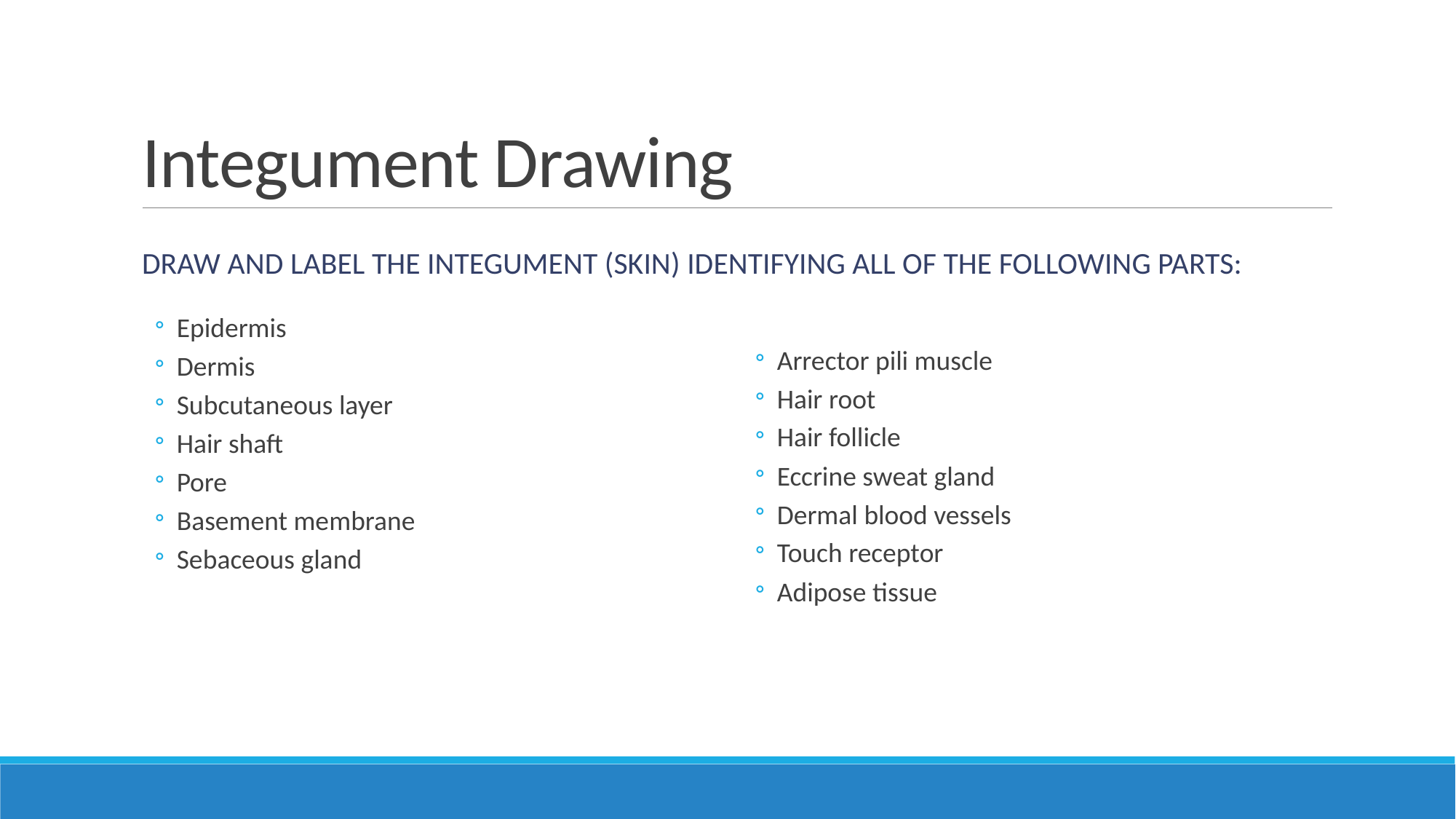

# Integument Drawing
Draw and label the integument (skin) identifying all of the following parts:
Epidermis
Dermis
Subcutaneous layer
Hair shaft
Pore
Basement membrane
Sebaceous gland

Arrector pili muscle
Hair root
Hair follicle
Eccrine sweat gland
Dermal blood vessels
Touch receptor
Adipose tissue